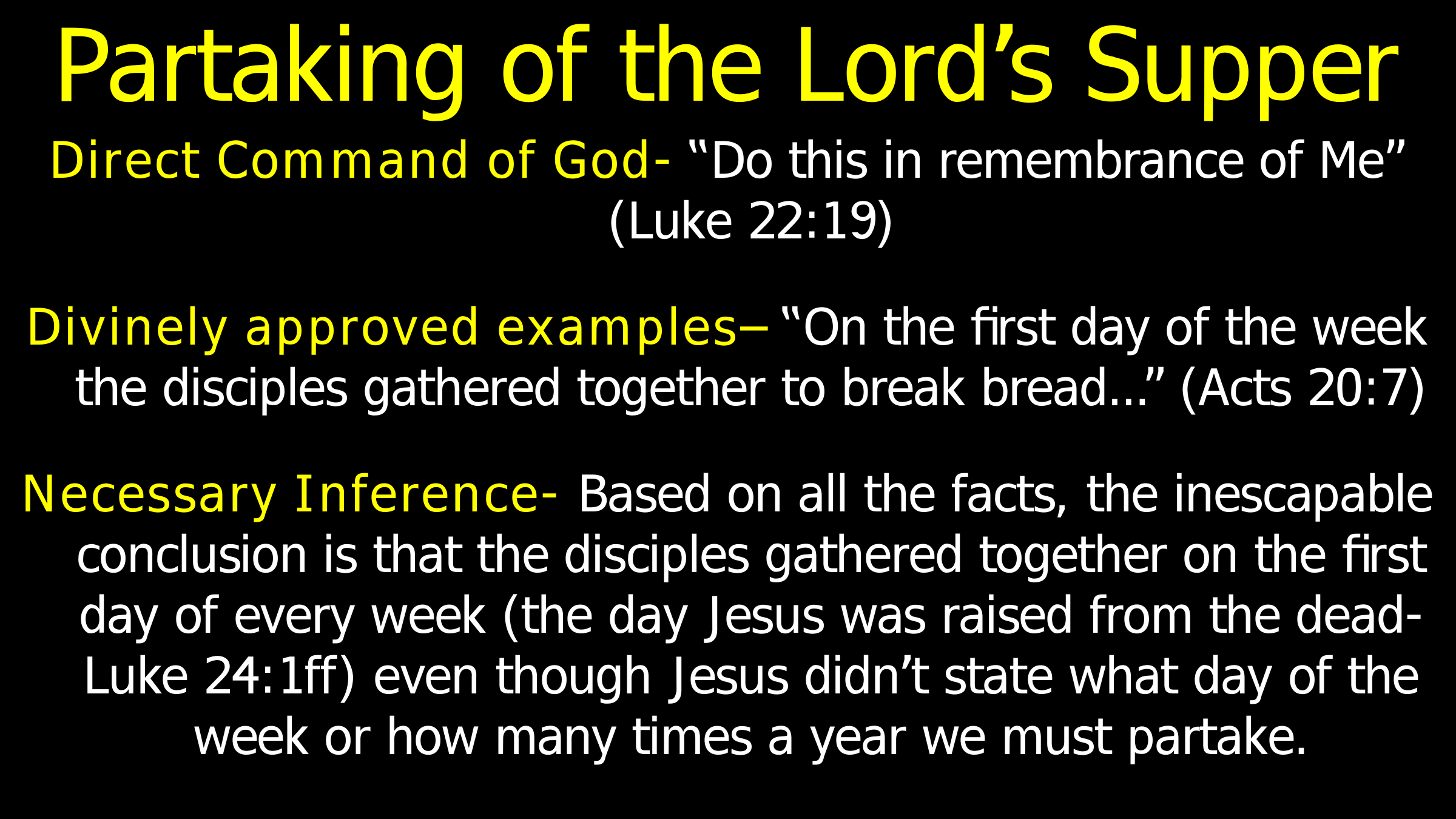

# Partaking of the Lord’s Supper
Direct Command of God- “Do this in remembrance of Me” (Luke 22:19)

Divinely approved examples– “On the first day of the week the disciples gathered together to break bread…” (Acts 20:7)

Necessary Inference- Based on all the facts, the inescapable conclusion is that the disciples gathered together on the first day of every week (the day Jesus was raised from the dead- Luke 24:1ff) even though Jesus didn’t state what day of the week or how many times a year we must partake.